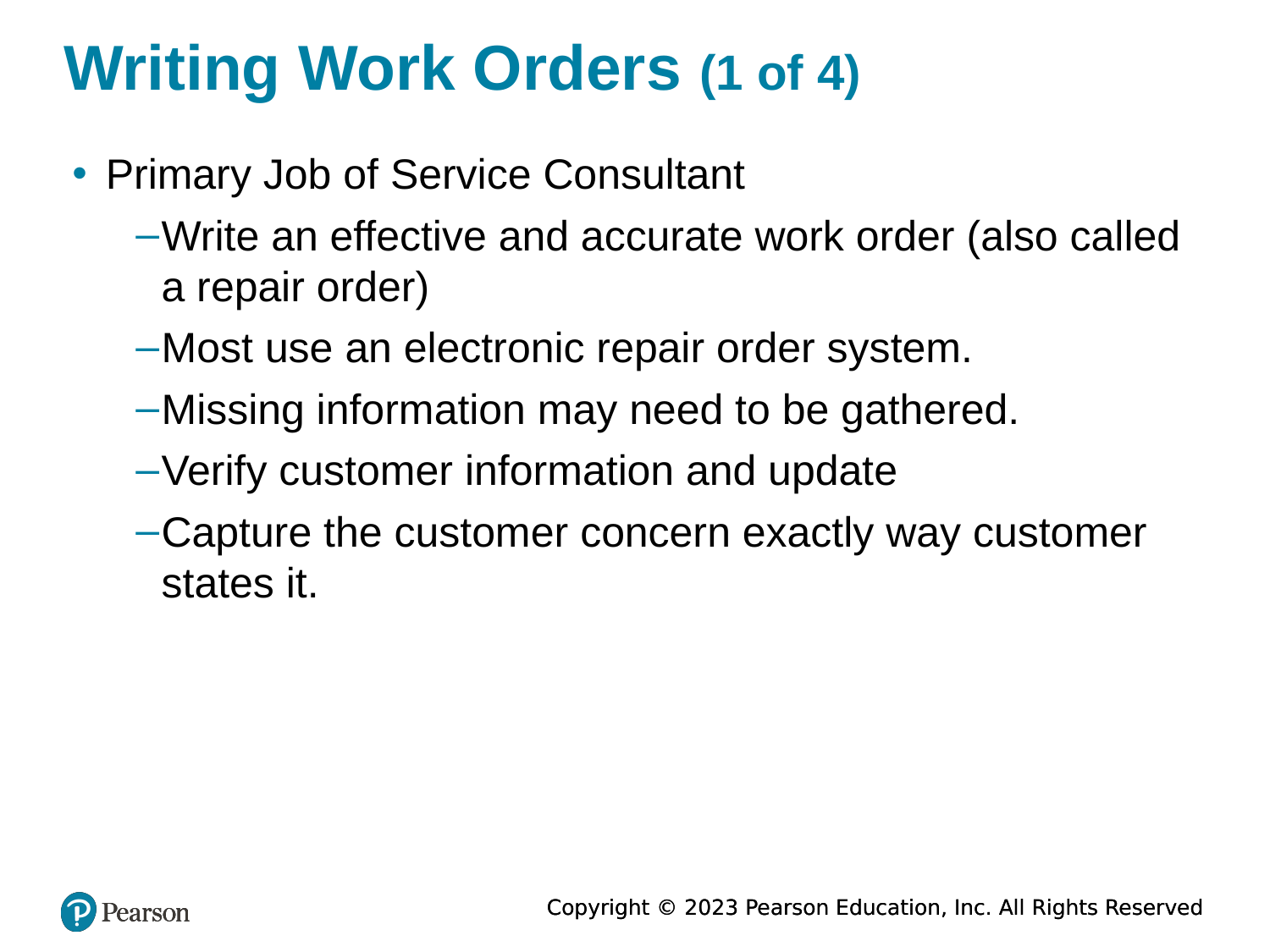

# Writing Work Orders (1 of 4)
 Primary Job of Service Consultant
Write an effective and accurate work order (also called a repair order)
Most use an electronic repair order system.
Missing information may need to be gathered.
Verify customer information and update
Capture the customer concern exactly way customer states it.